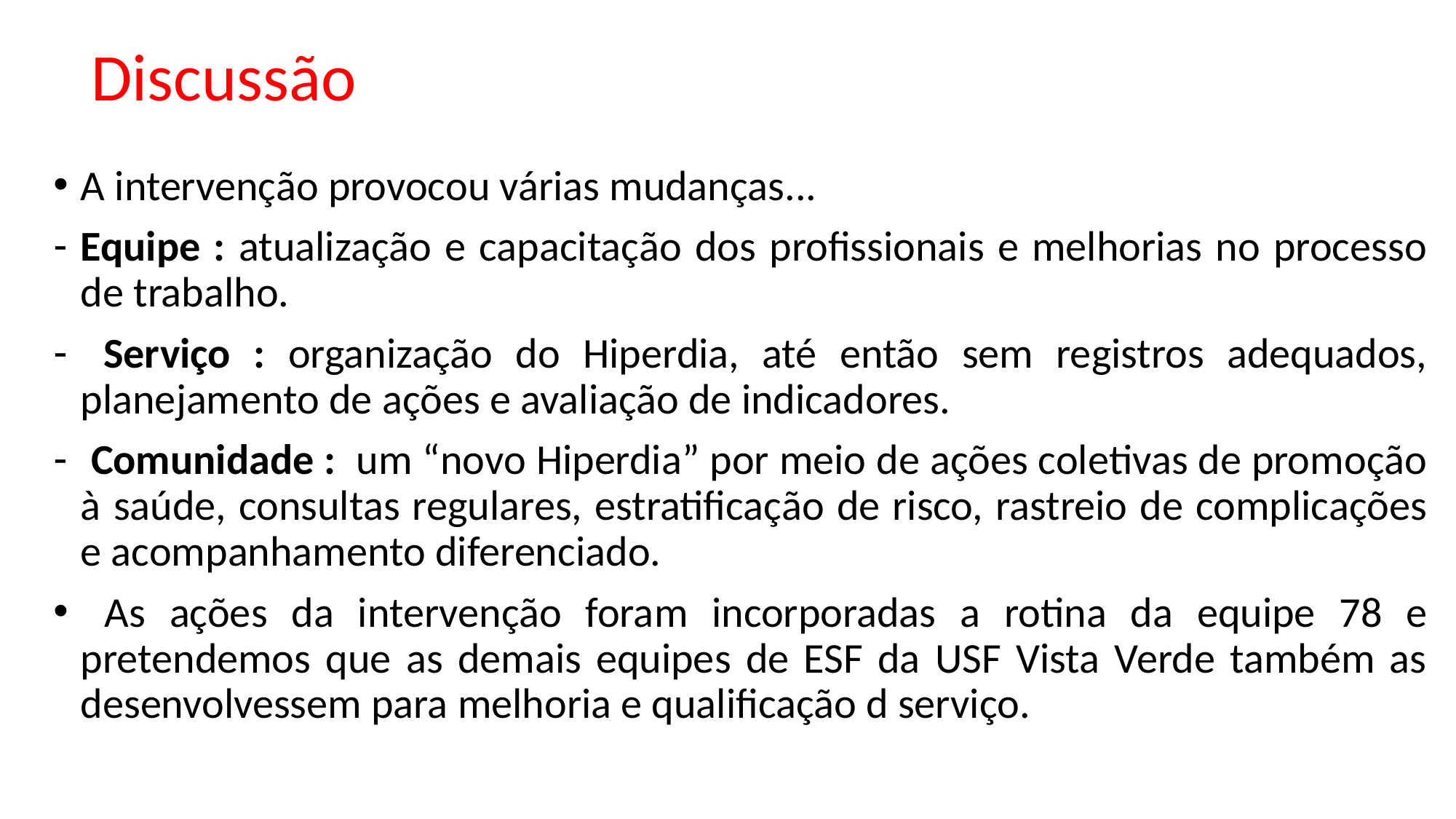

# Discussão
A intervenção provocou várias mudanças...
Equipe : atualização e capacitação dos profissionais e melhorias no processo de trabalho.
 Serviço : organização do Hiperdia, até então sem registros adequados, planejamento de ações e avaliação de indicadores.
 Comunidade :  um “novo Hiperdia” por meio de ações coletivas de promoção à saúde, consultas regulares, estratificação de risco, rastreio de complicações e acompanhamento diferenciado.
 As ações da intervenção foram incorporadas a rotina da equipe 78 e pretendemos que as demais equipes de ESF da USF Vista Verde também as desenvolvessem para melhoria e qualificação d serviço.